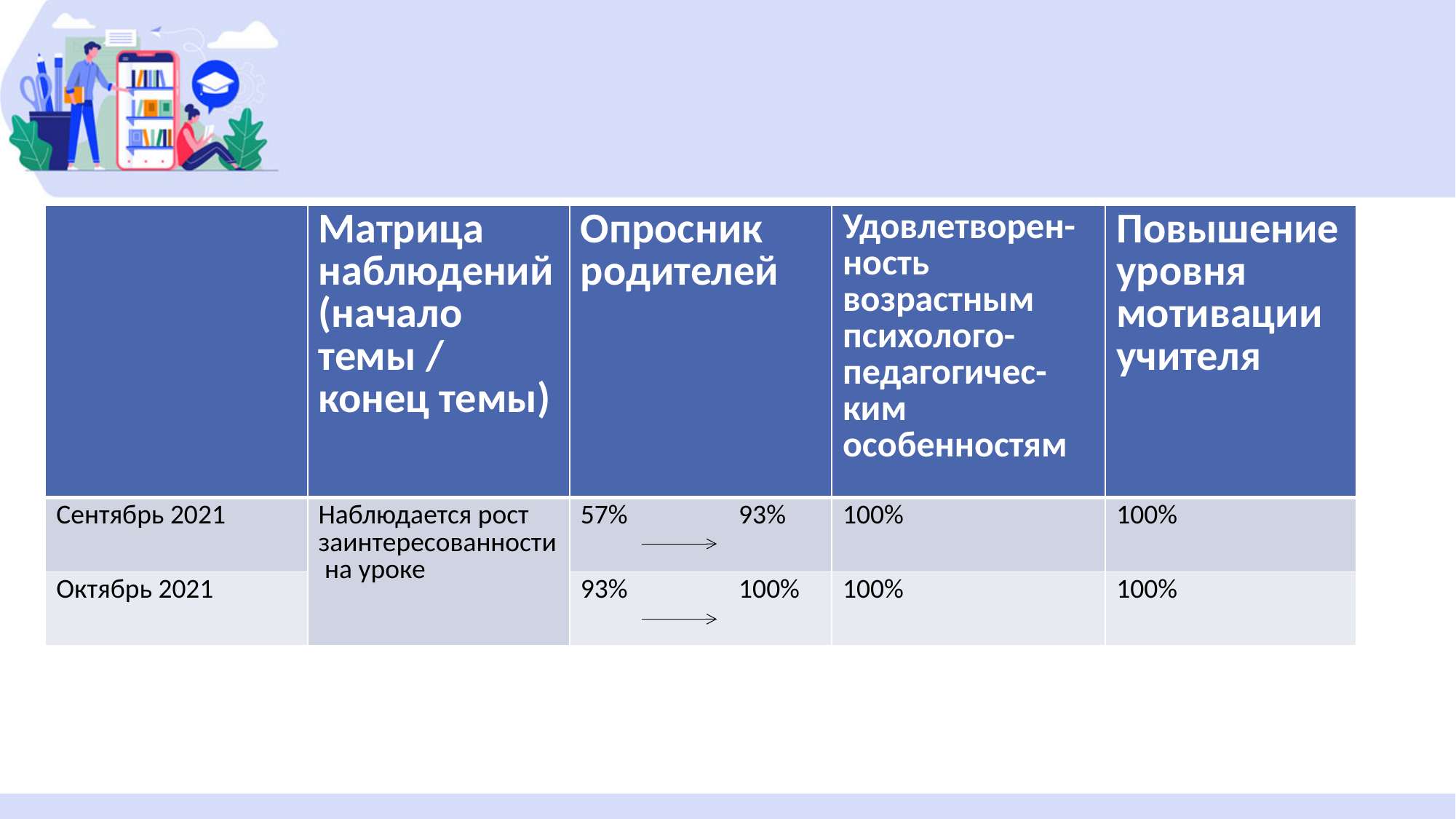

#
|  | Матрица наблюдений (начало темы / конец темы) | Опросник родителей | Удовлетворен-ность возрастным психолого-педагогичес-ким особенностям | Повышение уровня мотивации учителя |
| --- | --- | --- | --- | --- |
| Сентябрь 2021 | Наблюдается рост заинтересованности на уроке | 57% 93% | 100% | 100% |
| Октябрь 2021 |  | 93% 100% | 100% | 100% |